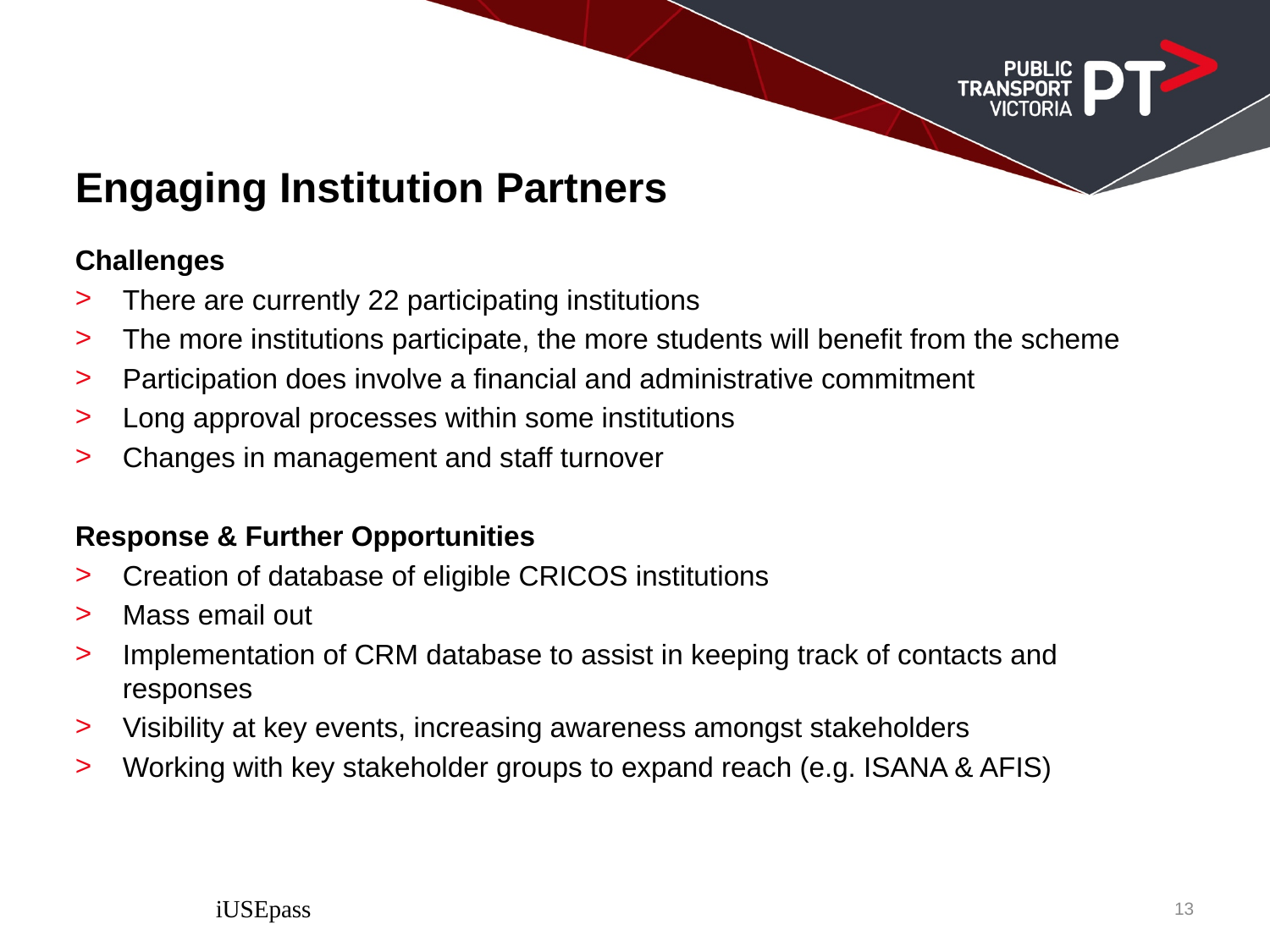

# Engaging Institution Partners
Challenges
There are currently 22 participating institutions
The more institutions participate, the more students will benefit from the scheme
Participation does involve a financial and administrative commitment
Long approval processes within some institutions
Changes in management and staff turnover

Response & Further Opportunities
Creation of database of eligible CRICOS institutions
Mass email out
Implementation of CRM database to assist in keeping track of contacts and responses
Visibility at key events, increasing awareness amongst stakeholders
Working with key stakeholder groups to expand reach (e.g. ISANA & AFIS)

iUSEpass
13